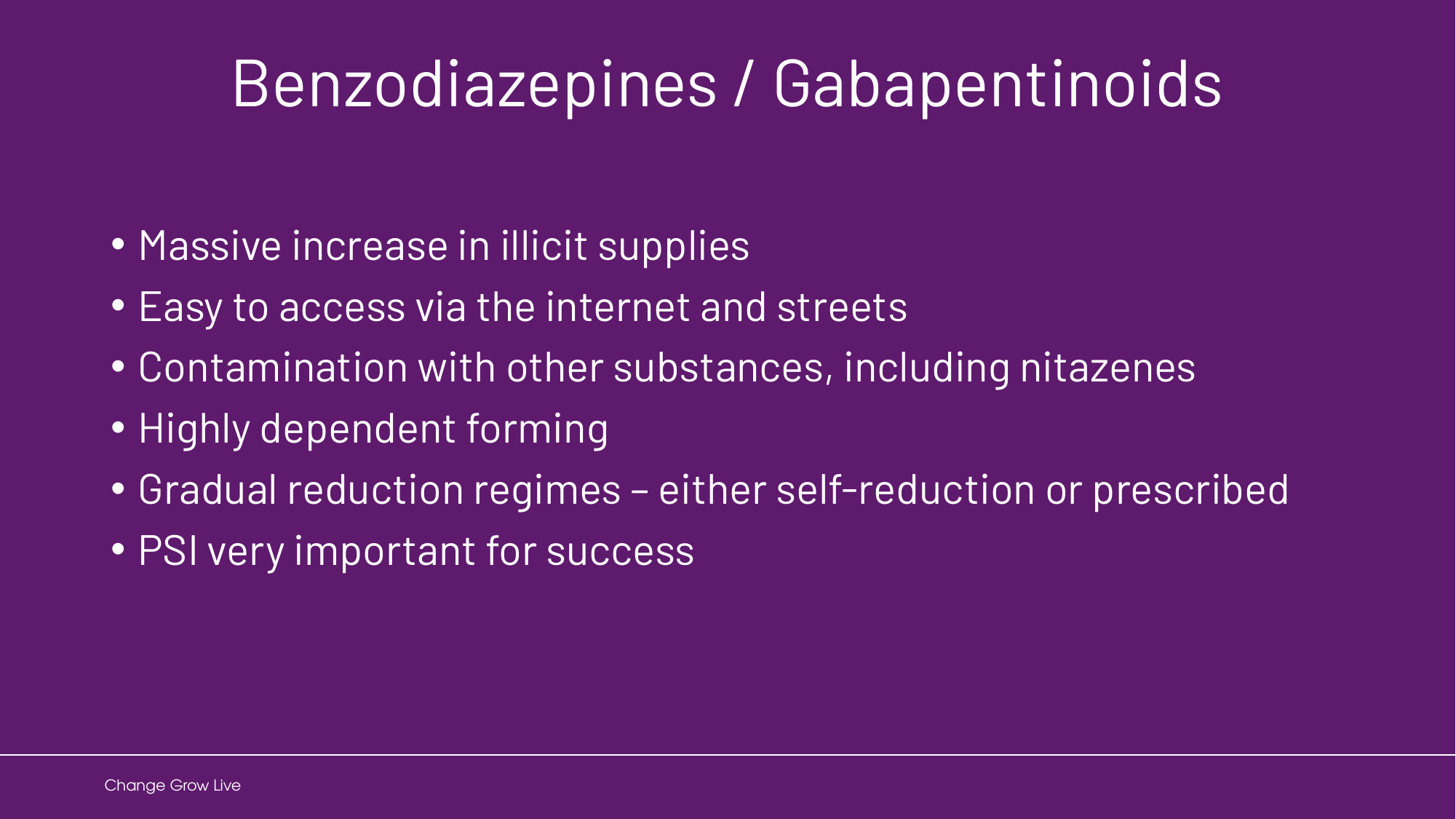

Benzodiazepines / Gabapentinoids
Massive increase in illicit supplies
Easy to access via the internet and streets
Contamination with other substances, including nitazenes
Highly dependent forming
Gradual reduction regimes – either self-reduction or prescribed
PSI very important for success